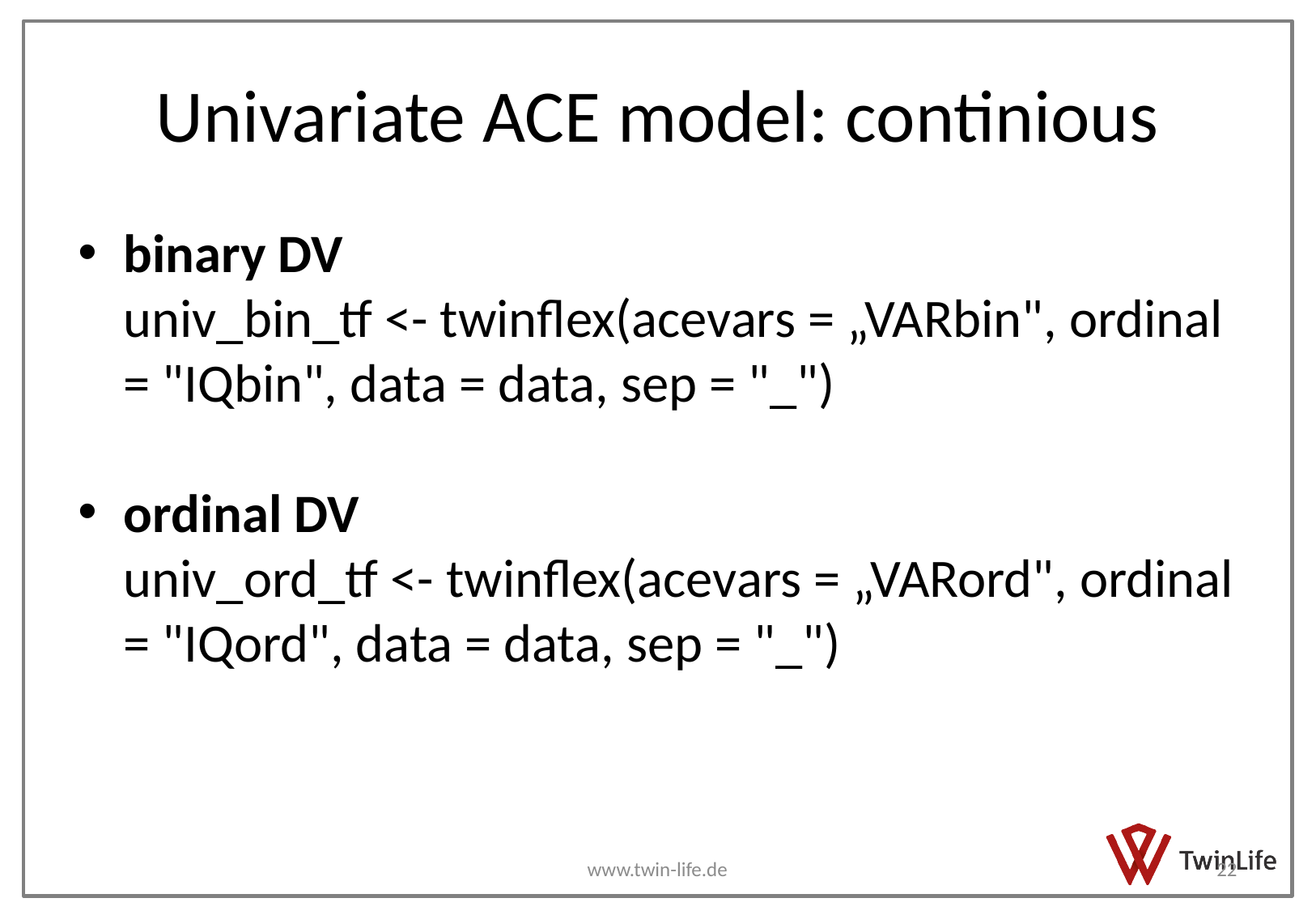

# Univariate ACE model: continious
binary DV
univ_bin_tf <- twinflex(acevars = „VARbin", ordinal = "IQbin", data = data, sep = "_")

ordinal DV
univ_ord_tf <- twinflex(acevars = „VARord", ordinal = "IQord", data = data, sep = "_")
22
www.twin-life.de